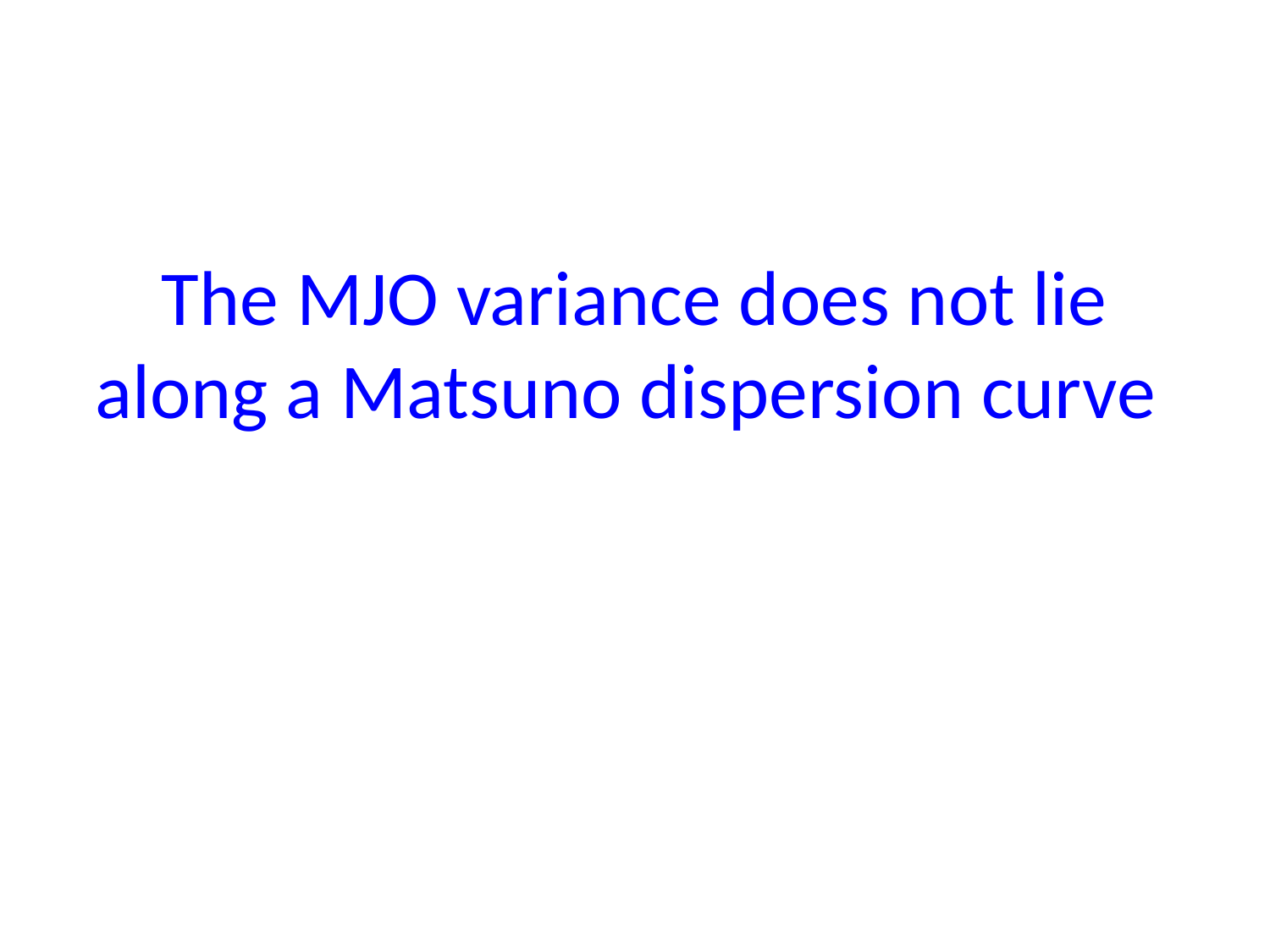

# The MJO variance does not lie along a Matsuno dispersion curve